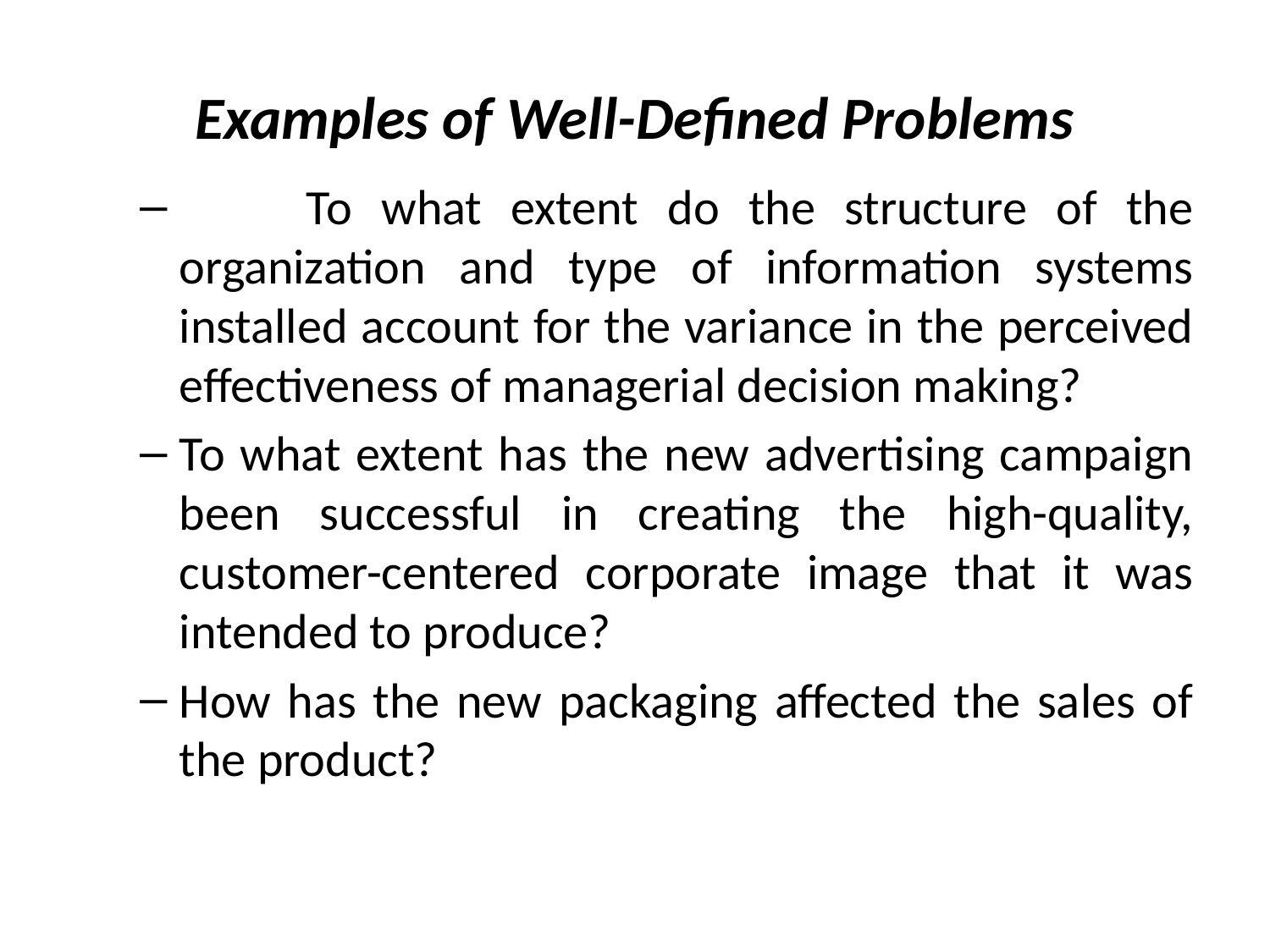

# Examples of Well-Defined Problems
	To what extent do the structure of the organization and type of information systems installed account for the variance in the perceived effectiveness of managerial decision making?
To what extent has the new advertising campaign been successful in creating the high-quality, customer-centered corporate image that it was intended to produce?
How has the new packaging affected the sales of the product?